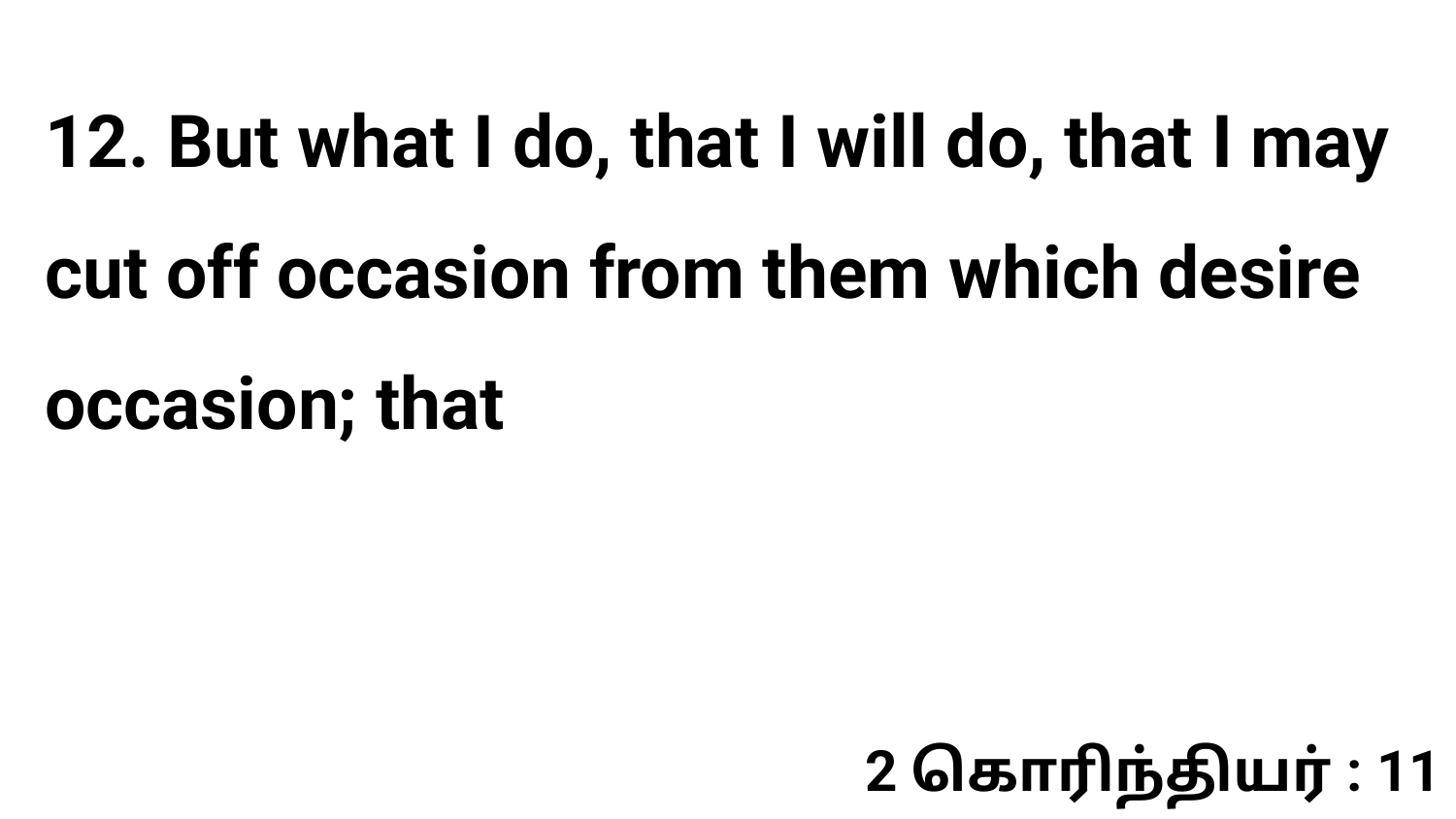

12. But what I do, that I will do, that I may cut off occasion from them which desire occasion; that
2 கொரிந்தியர் : 11